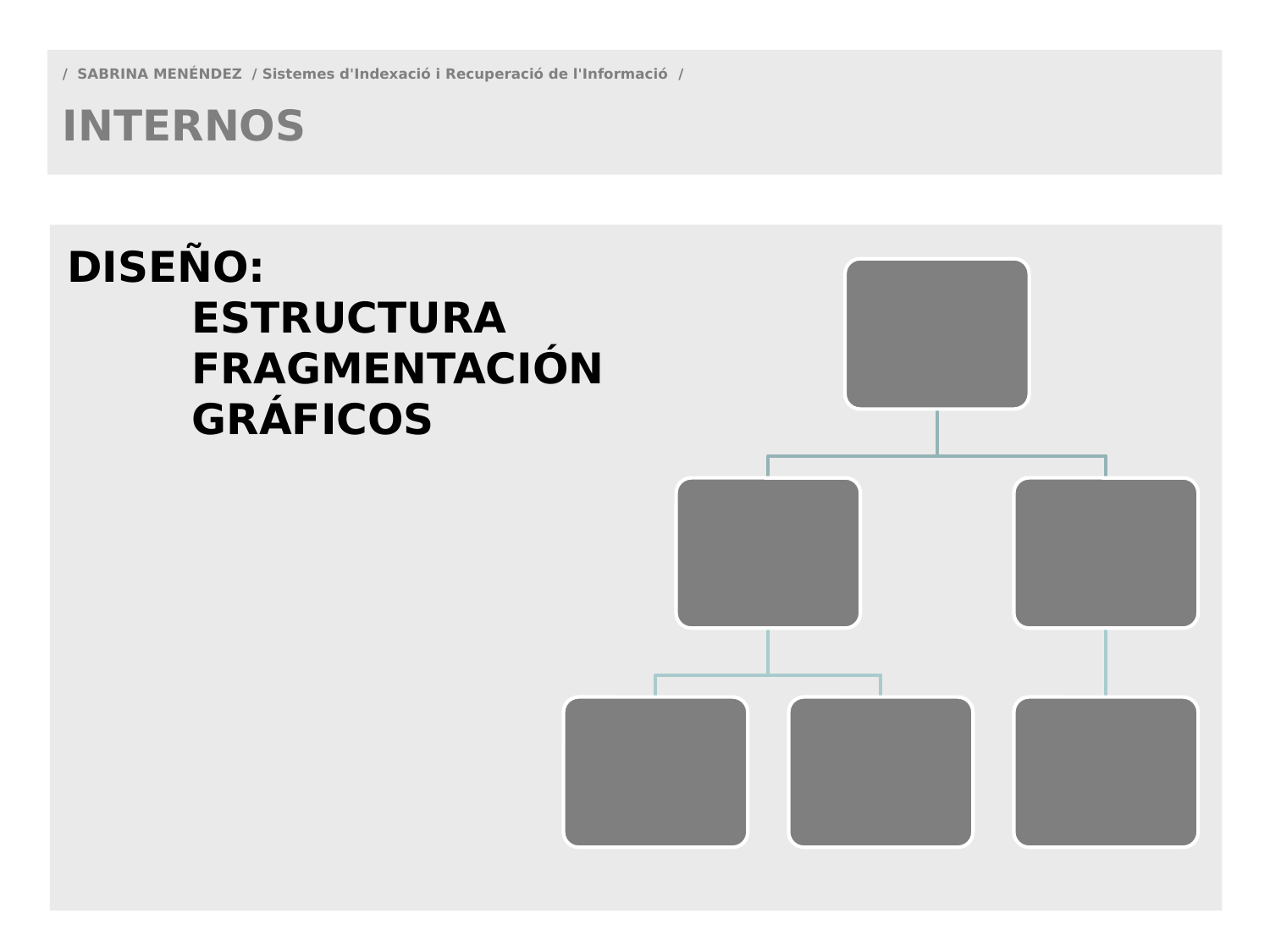

/  SABRINA MENÉNDEZ  / Sistemes d'Indexació i Recuperació de l'Informació  /

INTERNOS
DISEÑO:
	ESTRUCTURA
	FRAGMENTACIÓN
	GRÁFICOS